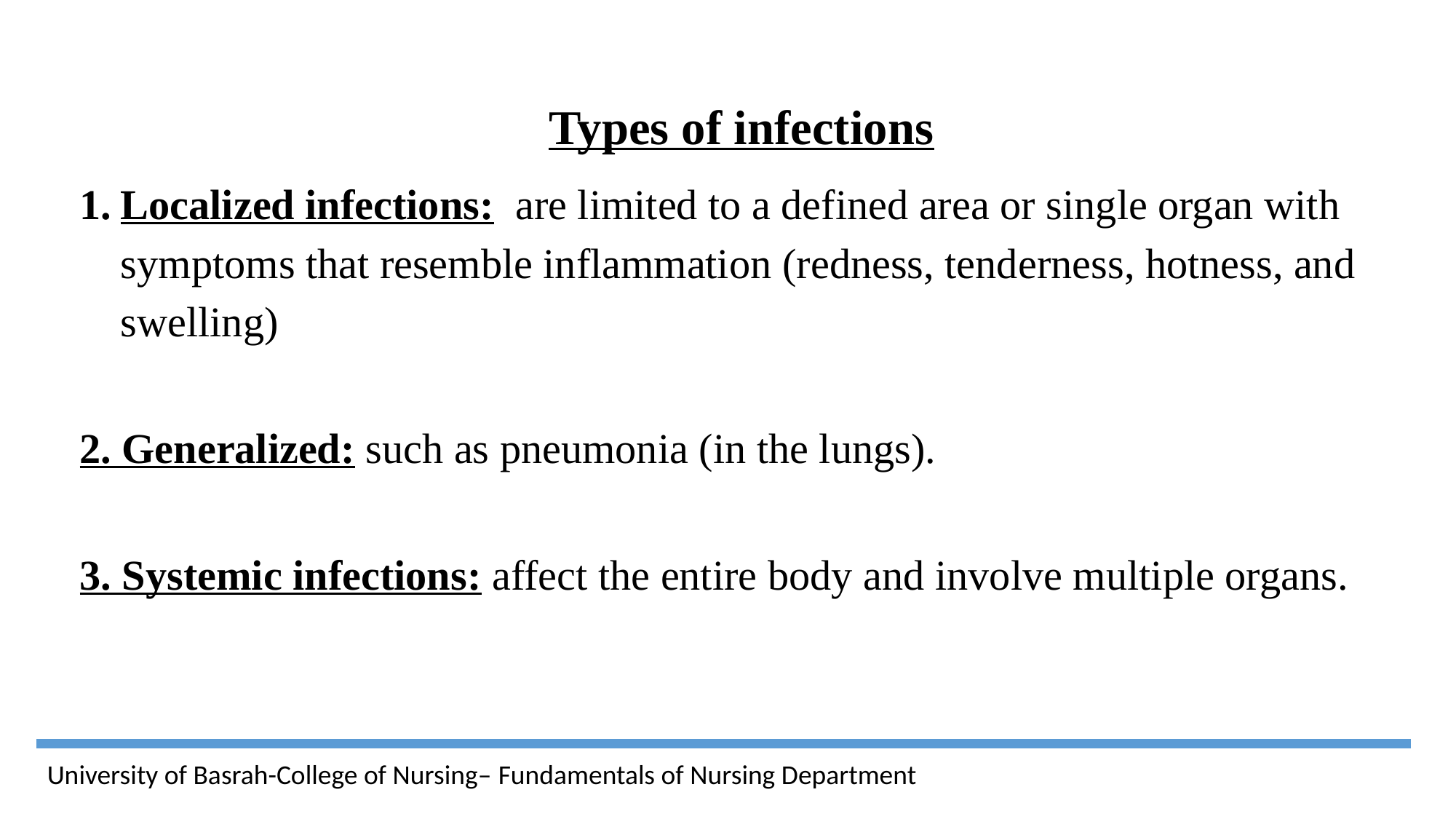

Types of infections
Localized infections:  are limited to a defined area or single organ with symptoms that resemble inflammation (redness, tenderness, hotness, and swelling)

2. Generalized: such as pneumonia (in the lungs).

3. Systemic infections: affect the entire body and involve multiple organs.

University of Basrah-College of Nursing– Fundamentals of Nursing Department